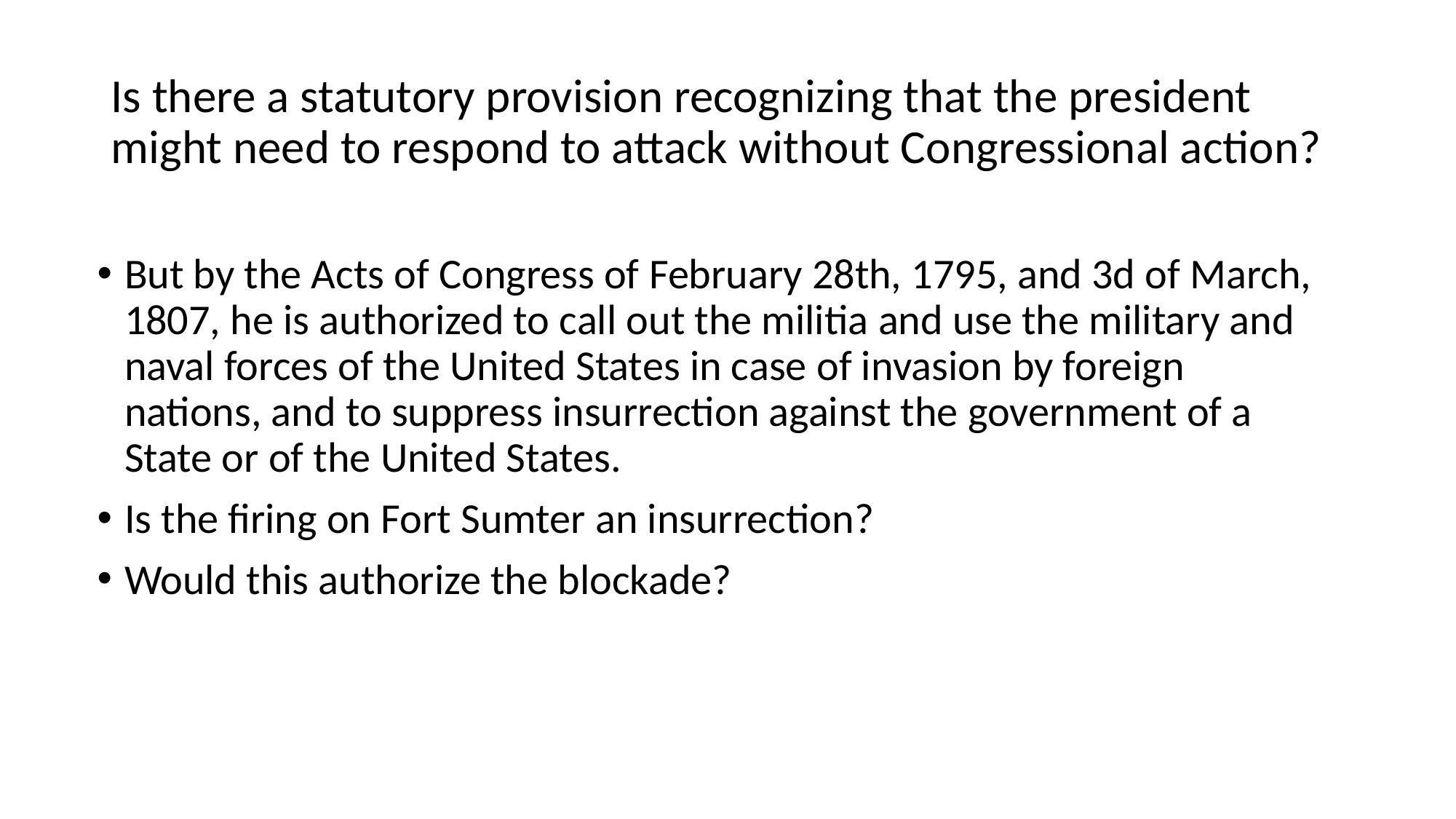

# Is there a statutory provision recognizing that the president might need to respond to attack without Congressional action?
But by the Acts of Congress of February 28th, 1795, and 3d of March, 1807, he is authorized to call out the militia and use the military and naval forces of the United States in case of invasion by foreign nations, and to suppress insurrection against the government of a State or of the United States.
Is the firing on Fort Sumter an insurrection?
Would this authorize the blockade?